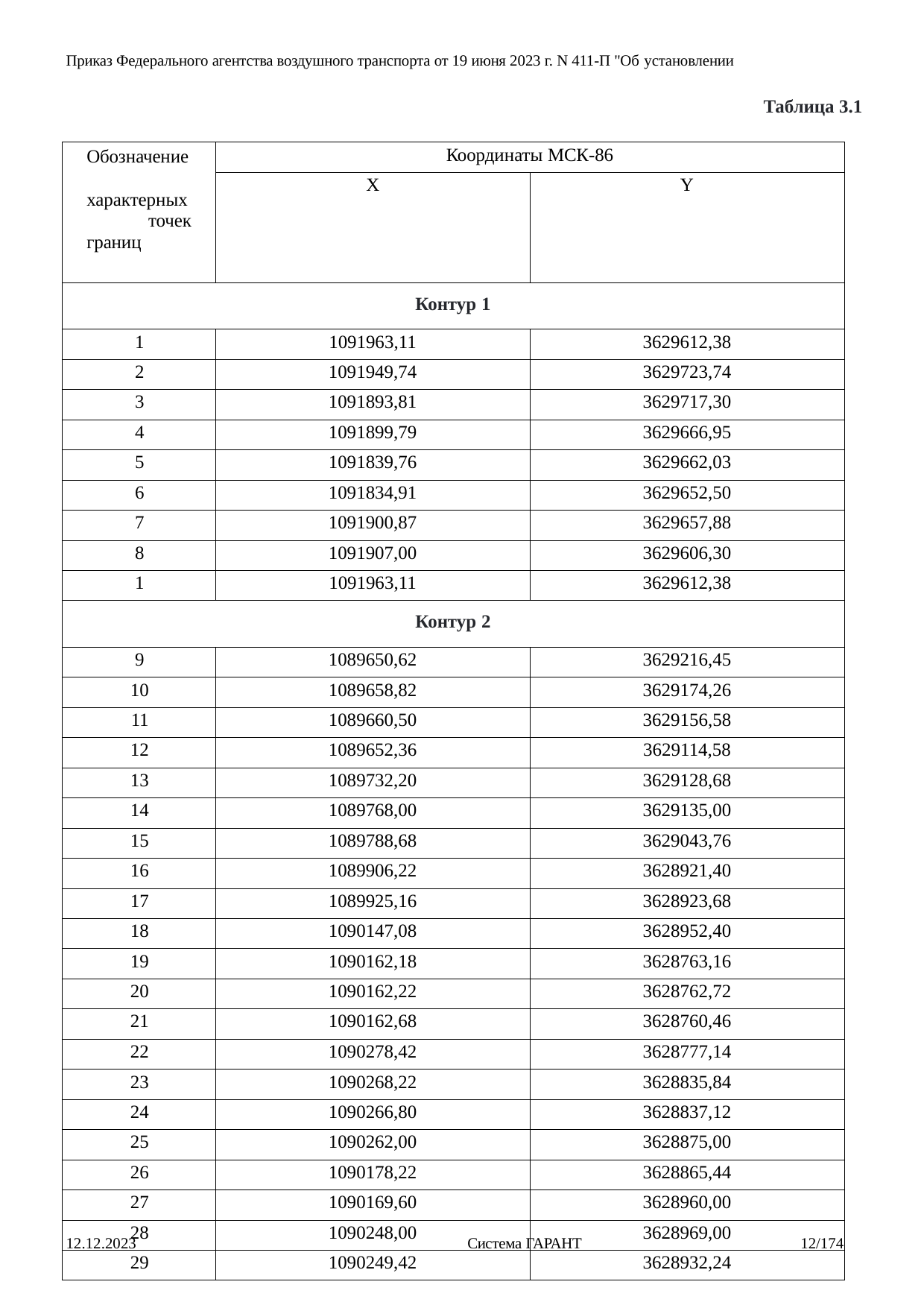

Приказ Федерального агентства воздушного транспорта от 19 июня 2023 г. N 411-П "Об установлении

Таблица 3.1
| Обозначение характерных точек границ | Координаты МСК-86 |  |
| --- | --- | --- |
|  | X | Y |
| Контур 1 |  |  |
| 1 | 1091963,11 | 3629612,38 |
| 2 | 1091949,74 | 3629723,74 |
| 3 | 1091893,81 | 3629717,30 |
| 4 | 1091899,79 | 3629666,95 |
| 5 | 1091839,76 | 3629662,03 |
| 6 | 1091834,91 | 3629652,50 |
| 7 | 1091900,87 | 3629657,88 |
| 8 | 1091907,00 | 3629606,30 |
| 1 | 1091963,11 | 3629612,38 |
| Контур 2 |  |  |
| 9 | 1089650,62 | 3629216,45 |
| 10 | 1089658,82 | 3629174,26 |
| 11 | 1089660,50 | 3629156,58 |
| 12 | 1089652,36 | 3629114,58 |
| 13 | 1089732,20 | 3629128,68 |
| 14 | 1089768,00 | 3629135,00 |
| 15 | 1089788,68 | 3629043,76 |
| 16 | 1089906,22 | 3628921,40 |
| 17 | 1089925,16 | 3628923,68 |
| 18 | 1090147,08 | 3628952,40 |
| 19 | 1090162,18 | 3628763,16 |
| 20 | 1090162,22 | 3628762,72 |
| 21 | 1090162,68 | 3628760,46 |
| 22 | 1090278,42 | 3628777,14 |
| 23 | 1090268,22 | 3628835,84 |
| 24 | 1090266,80 | 3628837,12 |
| 25 | 1090262,00 | 3628875,00 |
| 26 | 1090178,22 | 3628865,44 |
| 27 | 1090169,60 | 3628960,00 |
| 28 | 1090248,00 | 3628969,00 |
| 29 | 1090249,42 | 3628932,24 |
12.12.2023
Система ГАРАНТ
12/174